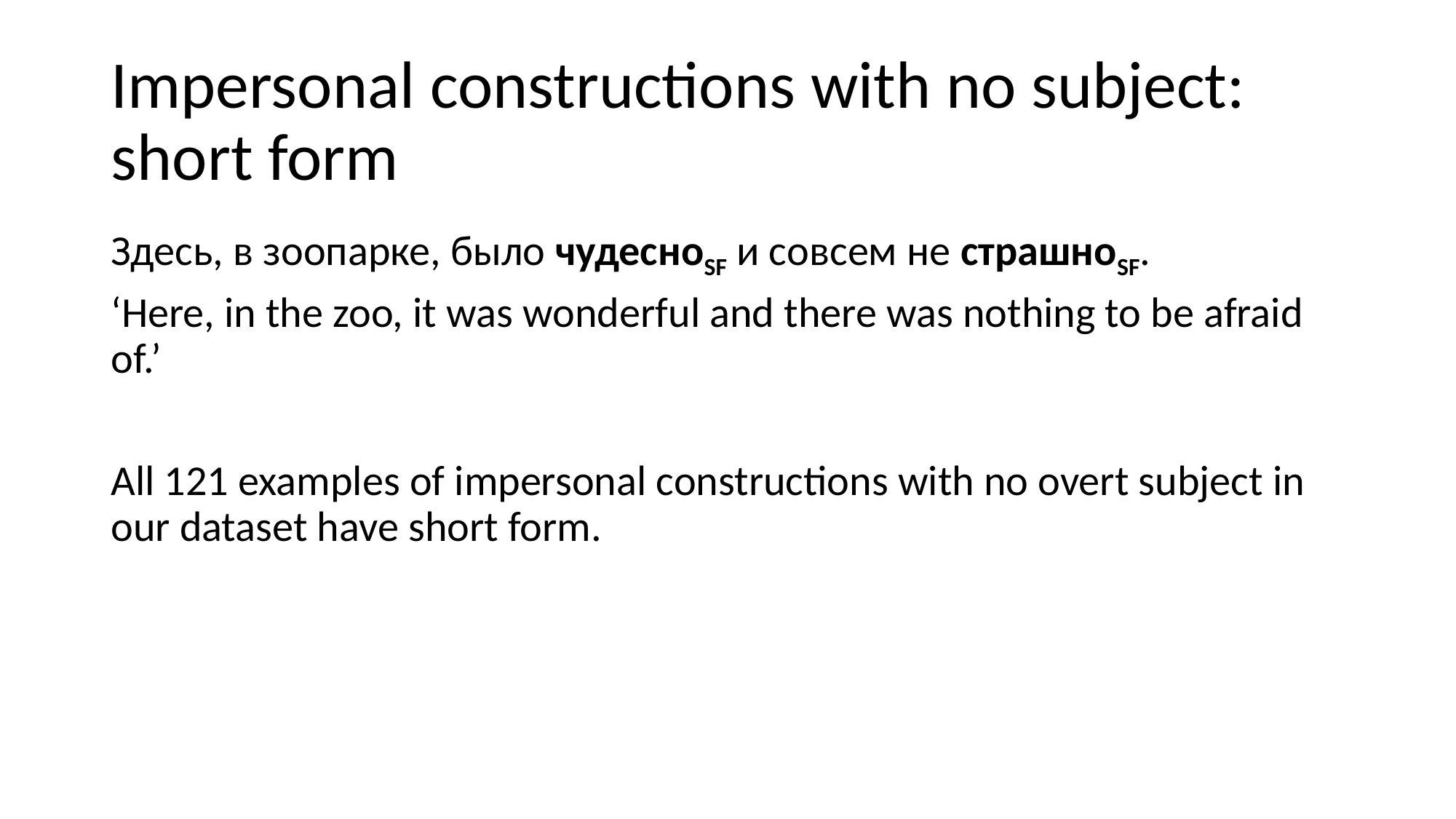

# Impersonal constructions with no subject: short form
Здесь, в зоопарке, было чудесноSF и совсем не страшноSF.
‘Here, in the zoo, it was wonderful and there was nothing to be afraid of.’

All 121 examples of impersonal constructions with no overt subject in our dataset have short form.